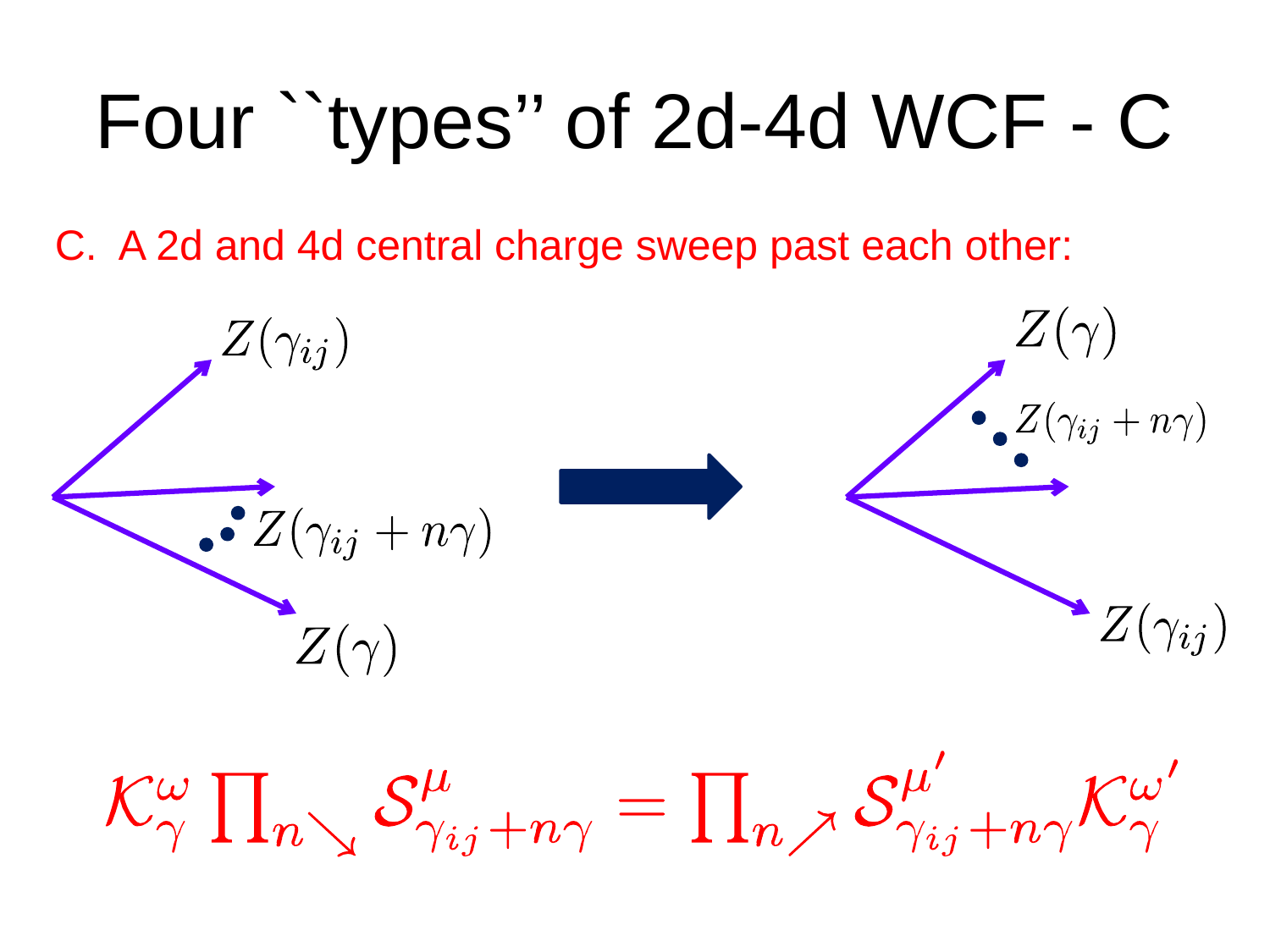

# Four ``types’’ of 2d-4d WCF - C
C.  A 2d and 4d central charge sweep past each other: